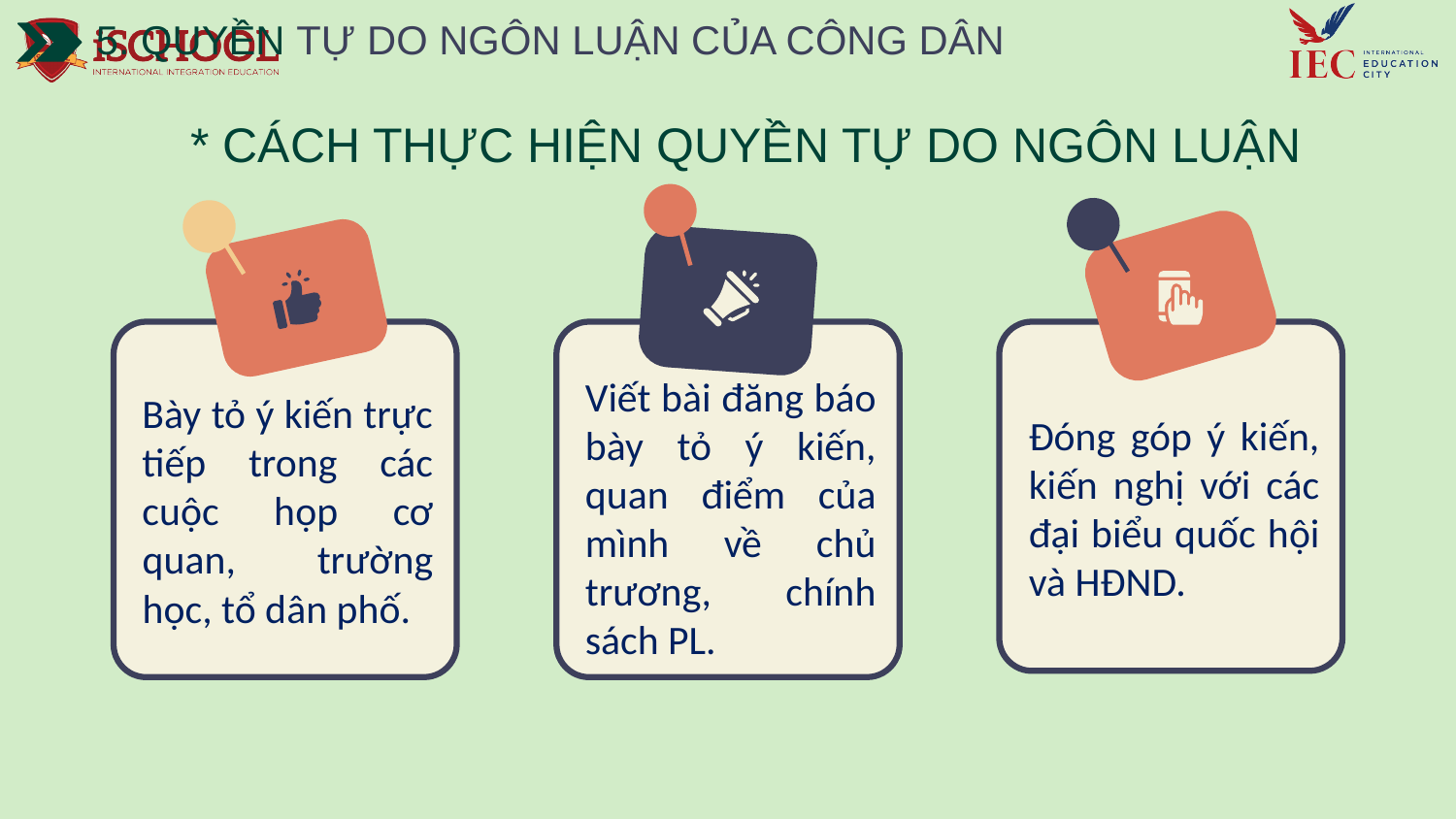

5. QUYỀN TỰ DO NGÔN LUẬN CỦA CÔNG DÂN

# * CÁCH THỰC HIỆN QUYỀN TỰ DO NGÔN LUẬN

Viết bài đăng báo bày tỏ ý kiến, quan điểm của mình về chủ trương, chính sách PL.
Bày tỏ ý kiến trực tiếp trong các cuộc họp cơ quan, trường học, tổ dân phố.
Đóng góp ý kiến, kiến nghị với các đại biểu quốc hội và HĐND.